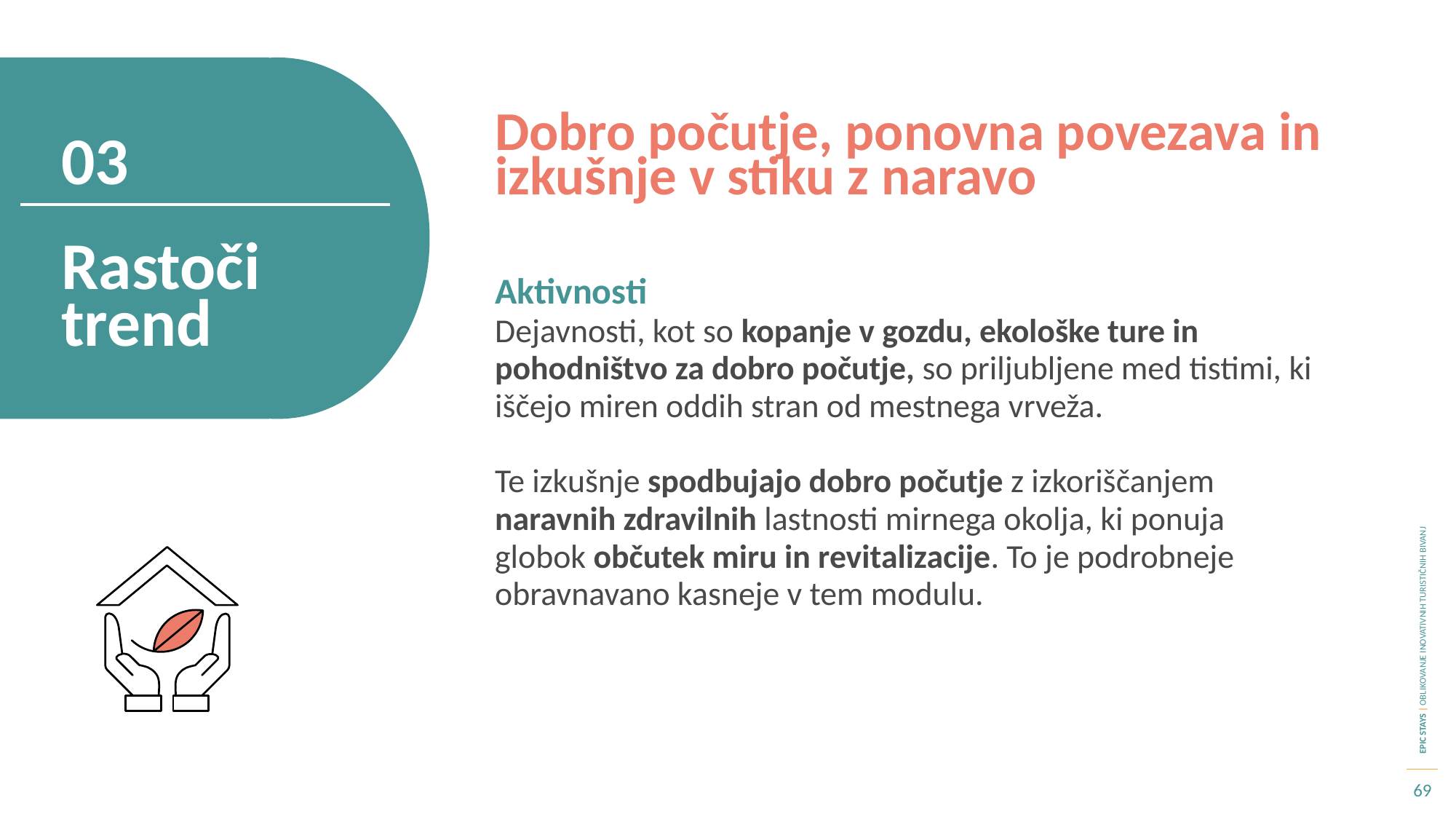

Dobro počutje, ponovna povezava in izkušnje v stiku z naravo
03
Rastoči trend
Aktivnosti
Dejavnosti, kot so kopanje v gozdu, ekološke ture in pohodništvo za dobro počutje, so priljubljene med tistimi, ki iščejo miren oddih stran od mestnega vrveža.

Te izkušnje spodbujajo dobro počutje z izkoriščanjem naravnih zdravilnih lastnosti mirnega okolja, ki ponuja globok občutek miru in revitalizacije. To je podrobneje obravnavano kasneje v tem modulu.

69